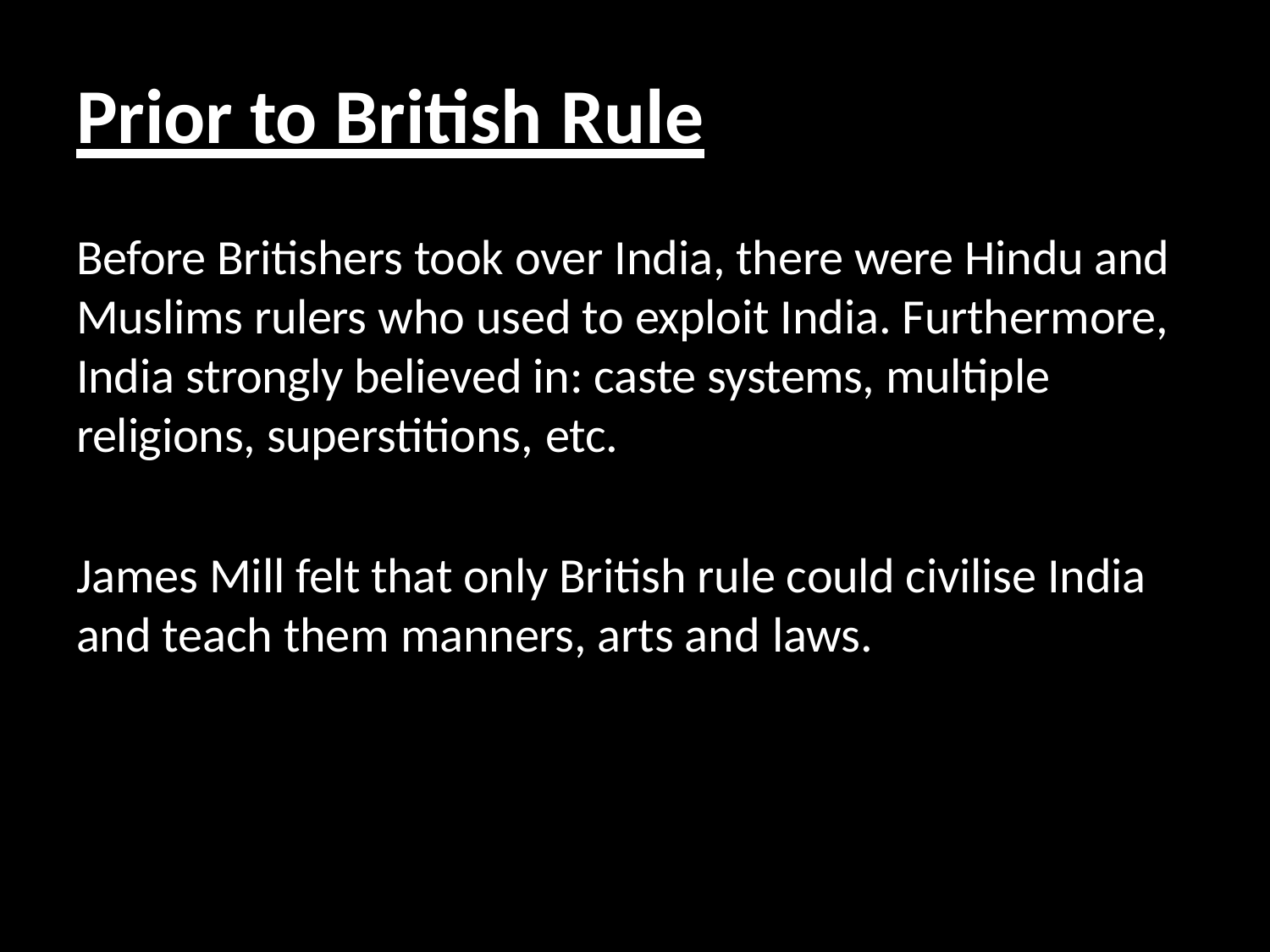

# Prior to British Rule
Before Britishers took over India, there were Hindu and  Muslims rulers who used to exploit India. Furthermore,  India strongly believed in: caste systems, multiple  religions, superstitions, etc.

James Mill felt that only British rule could civilise India  and teach them manners, arts and laws.